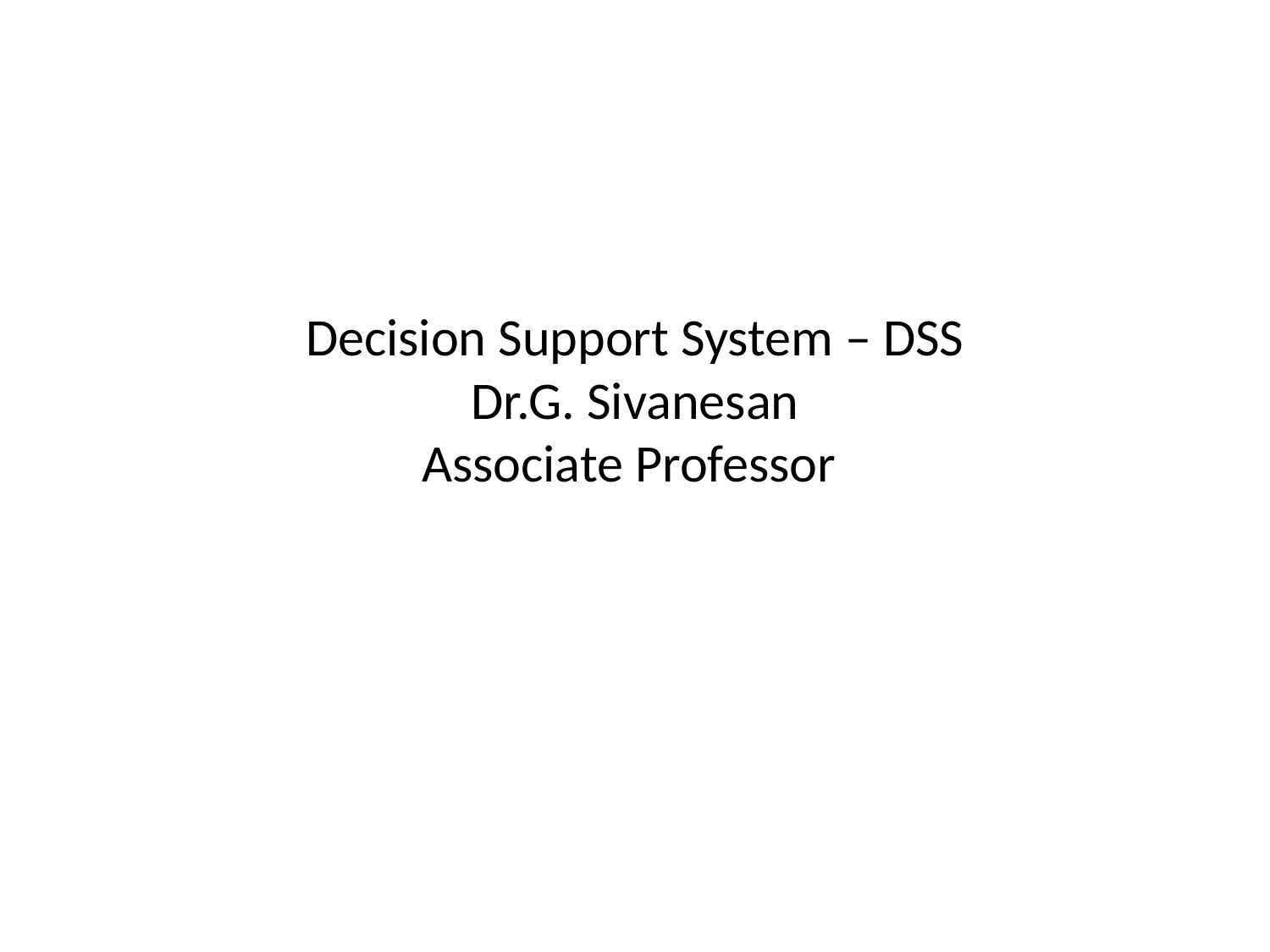

# Decision Support System – DSS Dr.G. Sivanesan Associate Professor